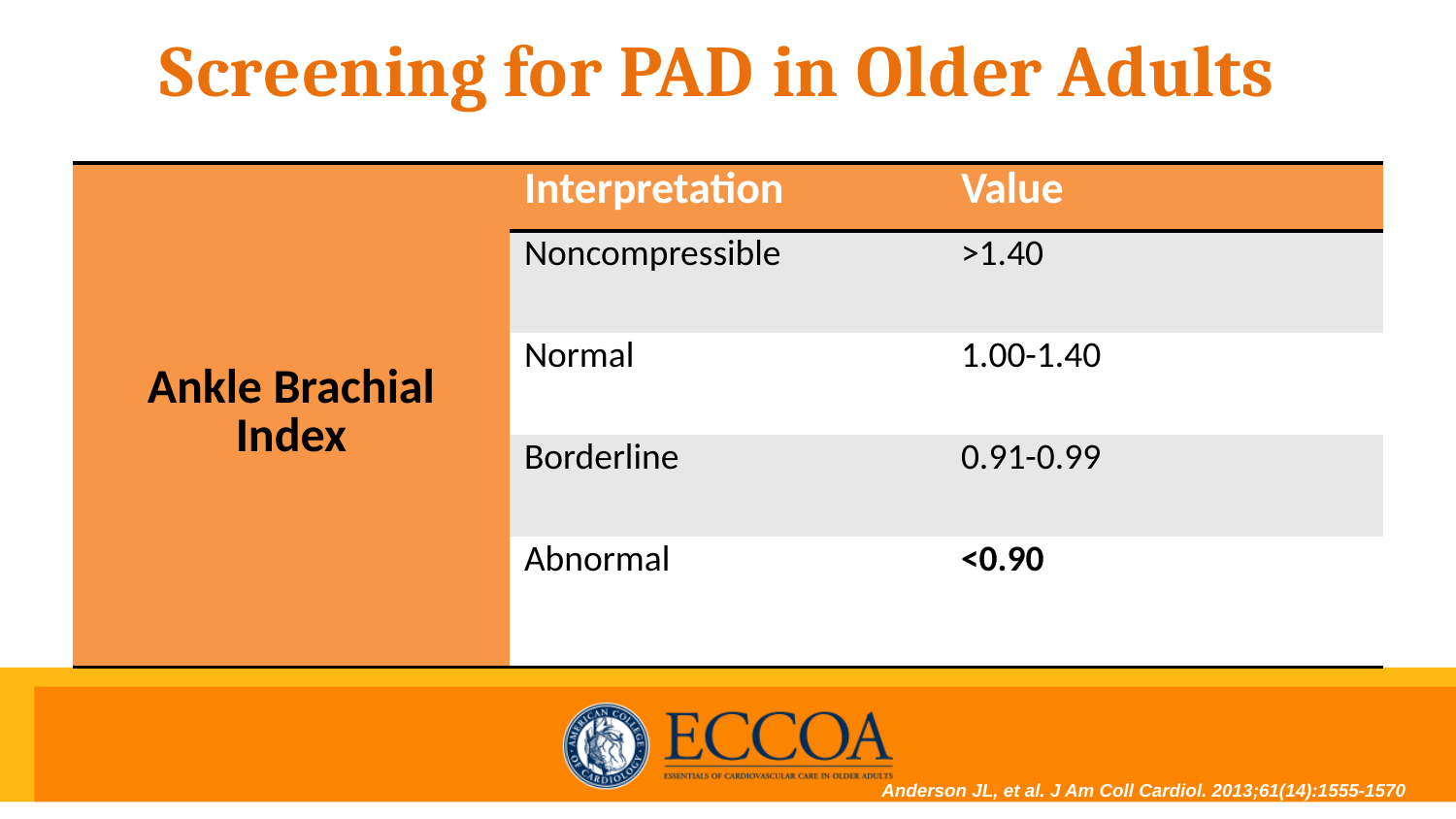

Screening for PAD in Older Adults
| Ankle Brachial Index | Interpretation | Value |
| --- | --- | --- |
|  | Noncompressible | >1.40 |
|  | Normal | 1.00-1.40 |
|  | Borderline | 0.91-0.99 |
|  | Abnormal | <0.90 |
Anderson JL, et al. J Am Coll Cardiol. 2013;61(14):1555-1570